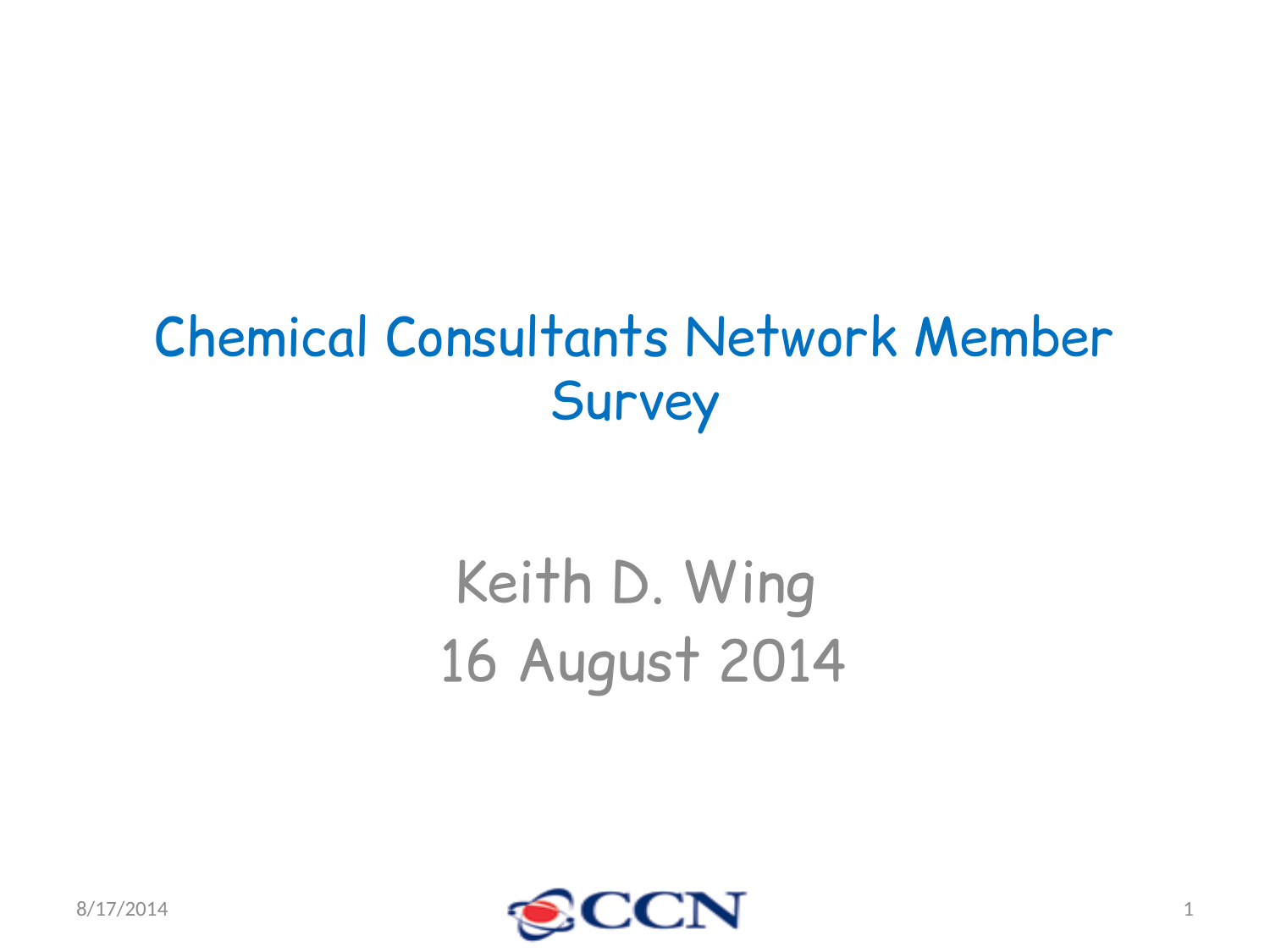

# Chemical Consultants Network Member Survey
Keith D. Wing
 16 August 2014
8/17/2014
1